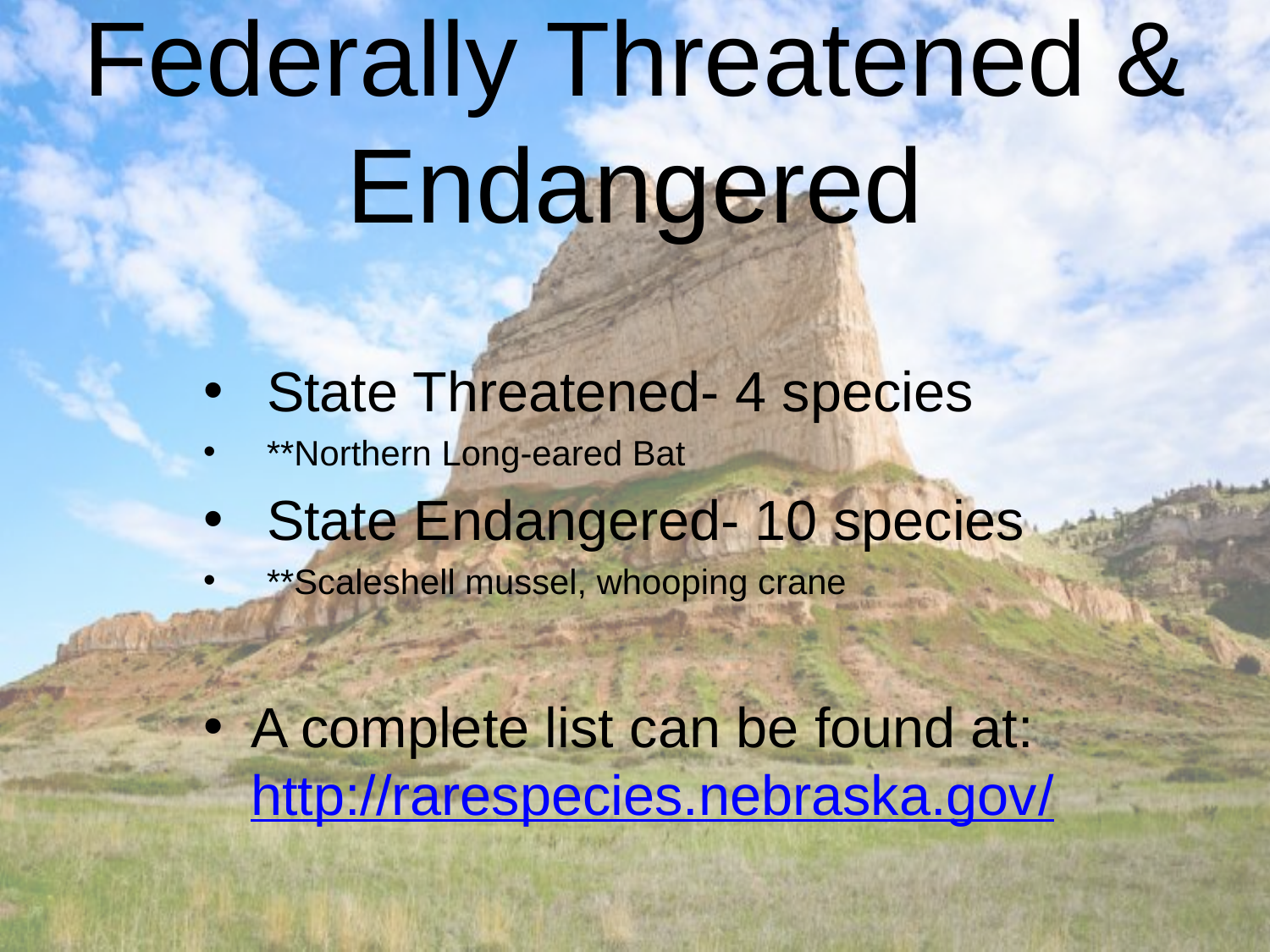

# Federally Threatened & Endangered
State Threatened- 4 species
**Northern Long-eared Bat
State Endangered- 10 species
**Scaleshell mussel, whooping crane

A complete list can be found at: http://rarespecies.nebraska.gov/